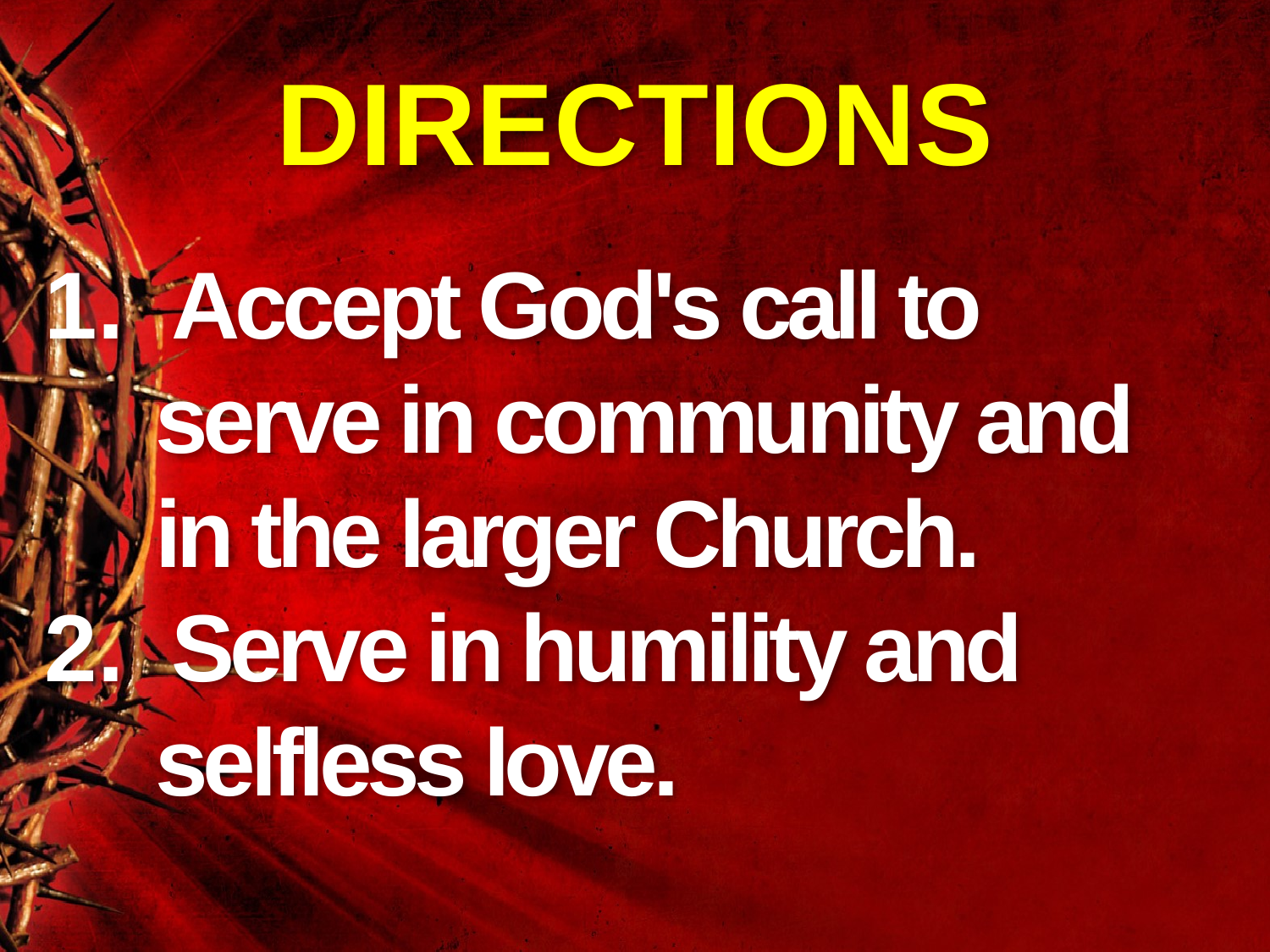

# DIRECTIONS
Accept God's call to
     serve in community and
     in the larger Church.
Serve in humility and
     selfless love.